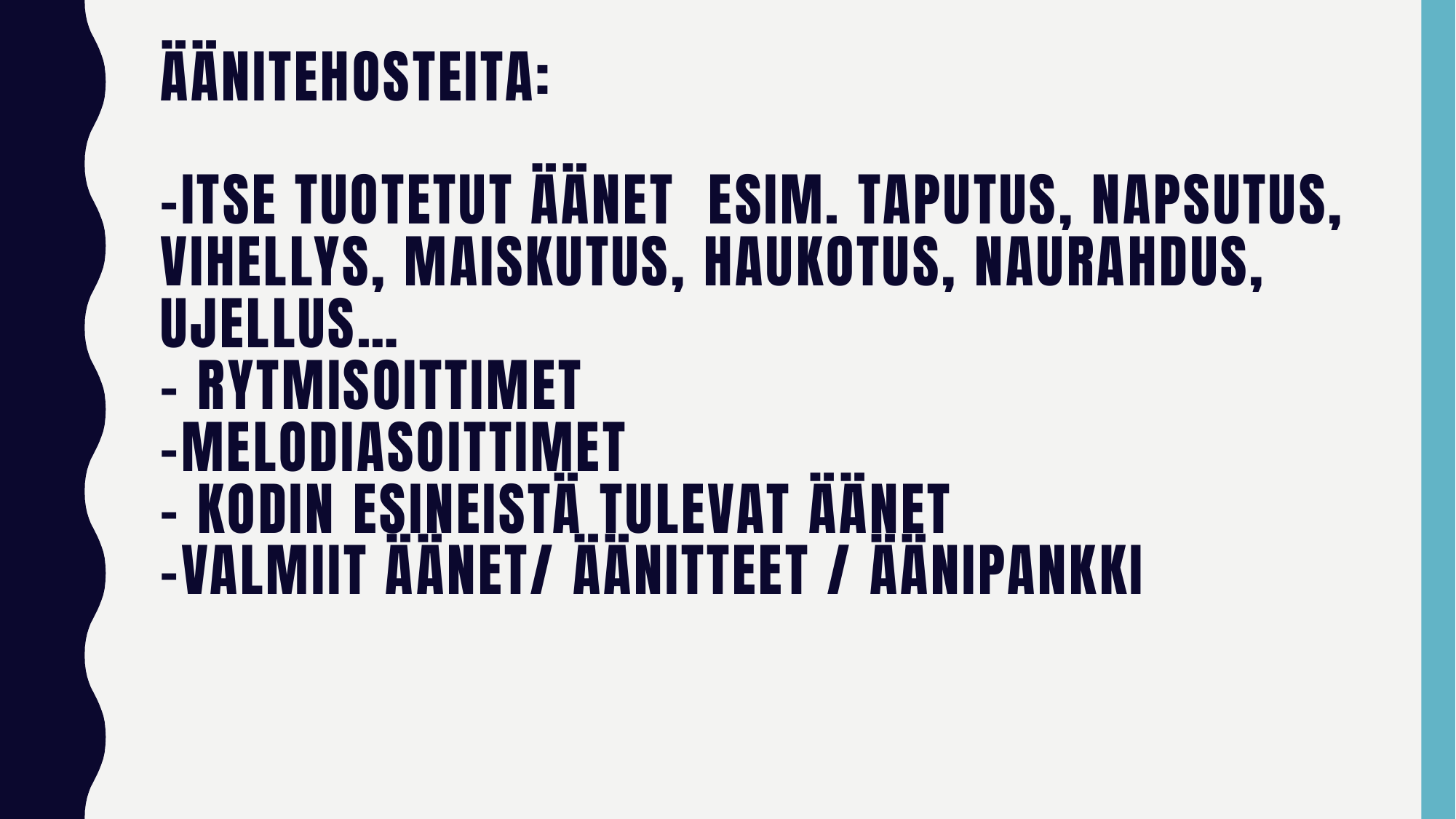

# Äänitehosteita: -itse tuotetut äänet  esim. taputus, napsutus, vihellys, maiskutus, haukotus, naurahdus, ujellus… - rytmisoittimet -melodiasoittimet - kodin esineistä tulevat äänet -valmiit äänet/ äänitteet / äänipankki